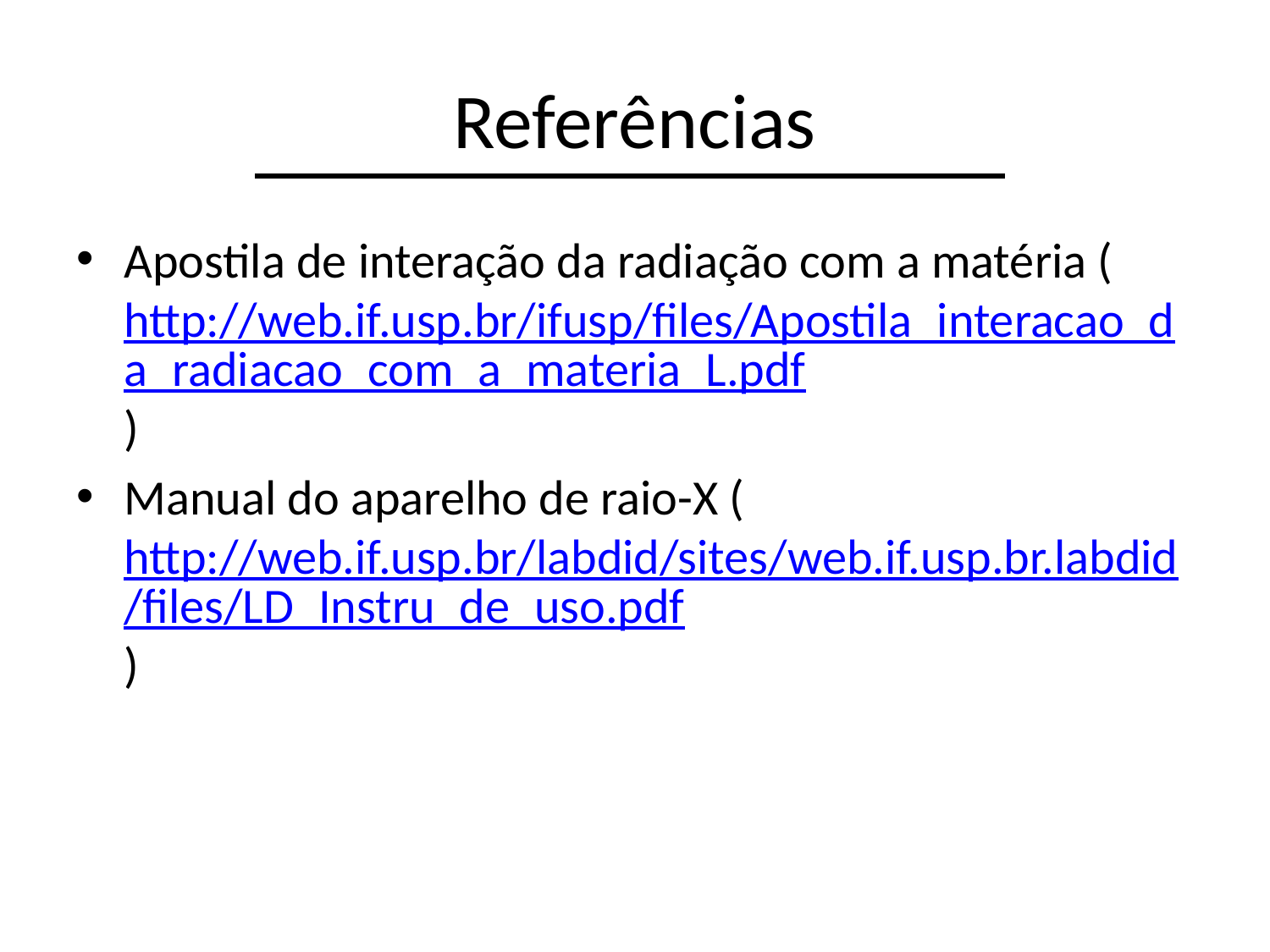

# Referências
Apostila de interação da radiação com a matéria (http://web.if.usp.br/ifusp/files/Apostila_interacao_da_radiacao_com_a_materia_L.pdf)
Manual do aparelho de raio-X (http://web.if.usp.br/labdid/sites/web.if.usp.br.labdid/files/LD_Instru_de_uso.pdf)